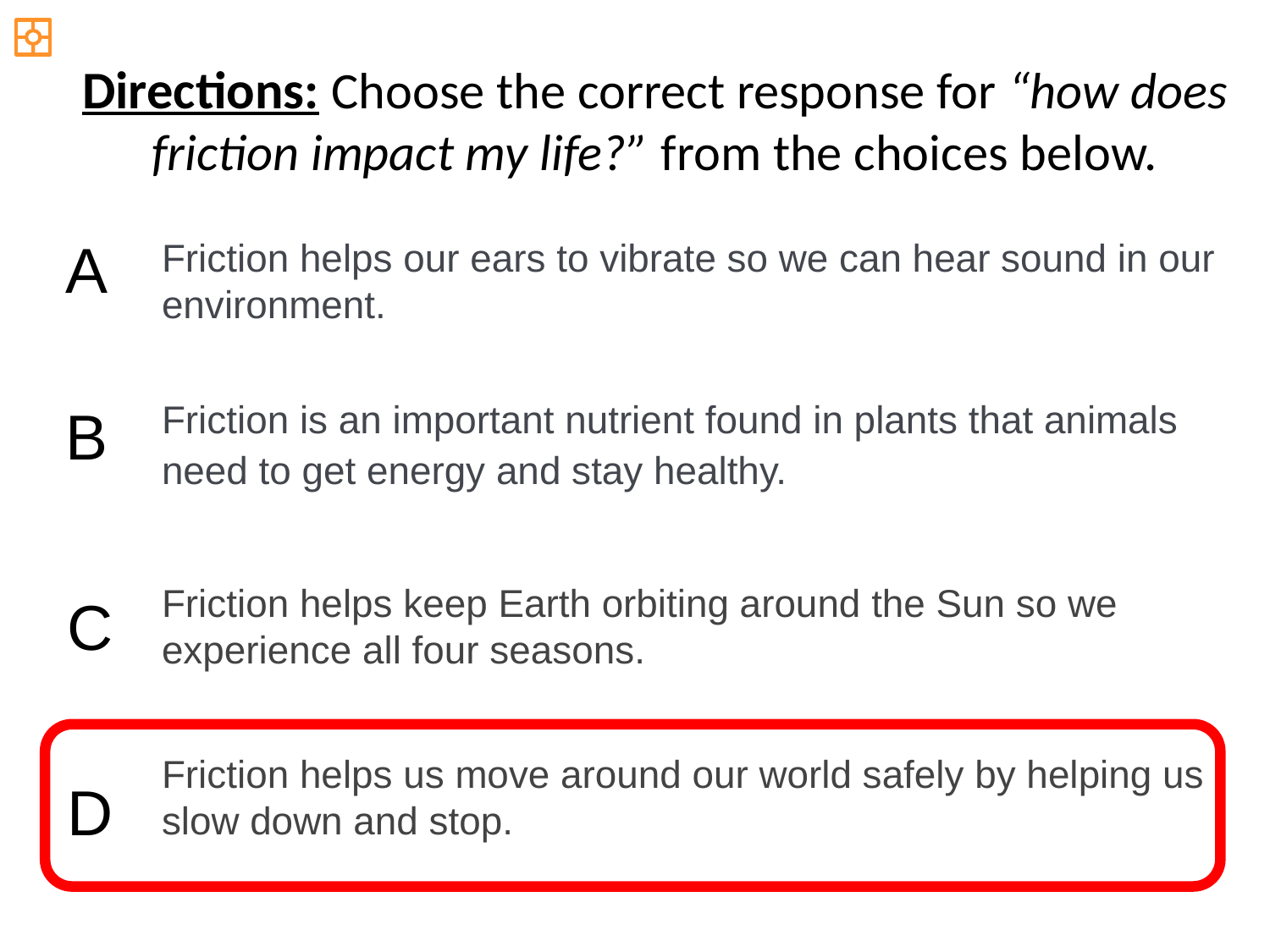

Directions: Choose the correct response for “how does friction impact my life?” from the choices below.
A
Friction helps our ears to vibrate so we can hear sound in our environment.

Friction is an important nutrient found in plants that animals need to get energy and stay healthy.
B
Friction helps keep Earth orbiting around the Sun so we experience all four seasons.
C

Friction helps us move around our world safely by helping us slow down and stop.
D